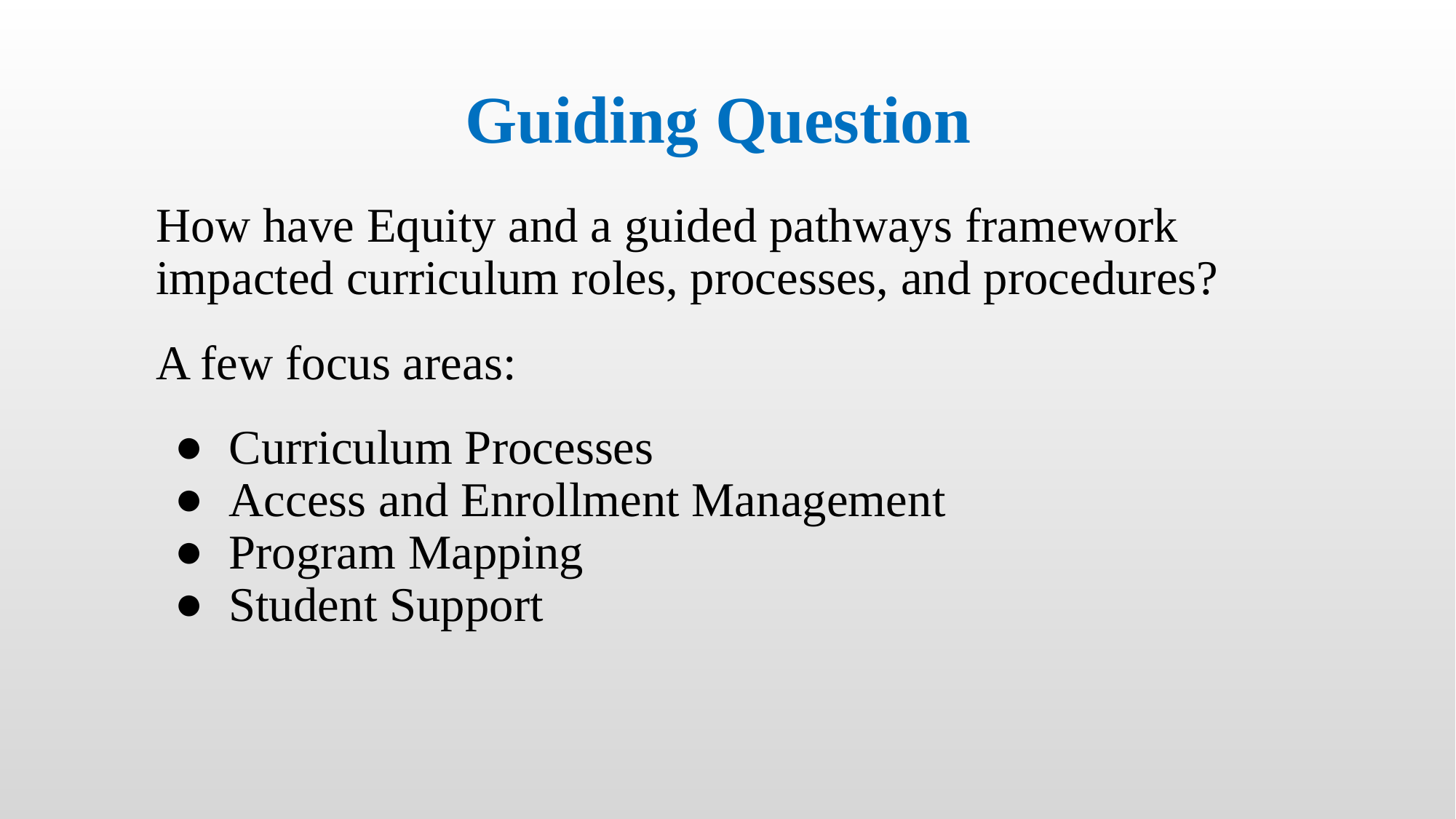

# Guiding Question

How have Equity and a guided pathways framework impacted curriculum roles, processes, and procedures?
A few focus areas:
Curriculum Processes
Access and Enrollment Management
Program Mapping
Student Support